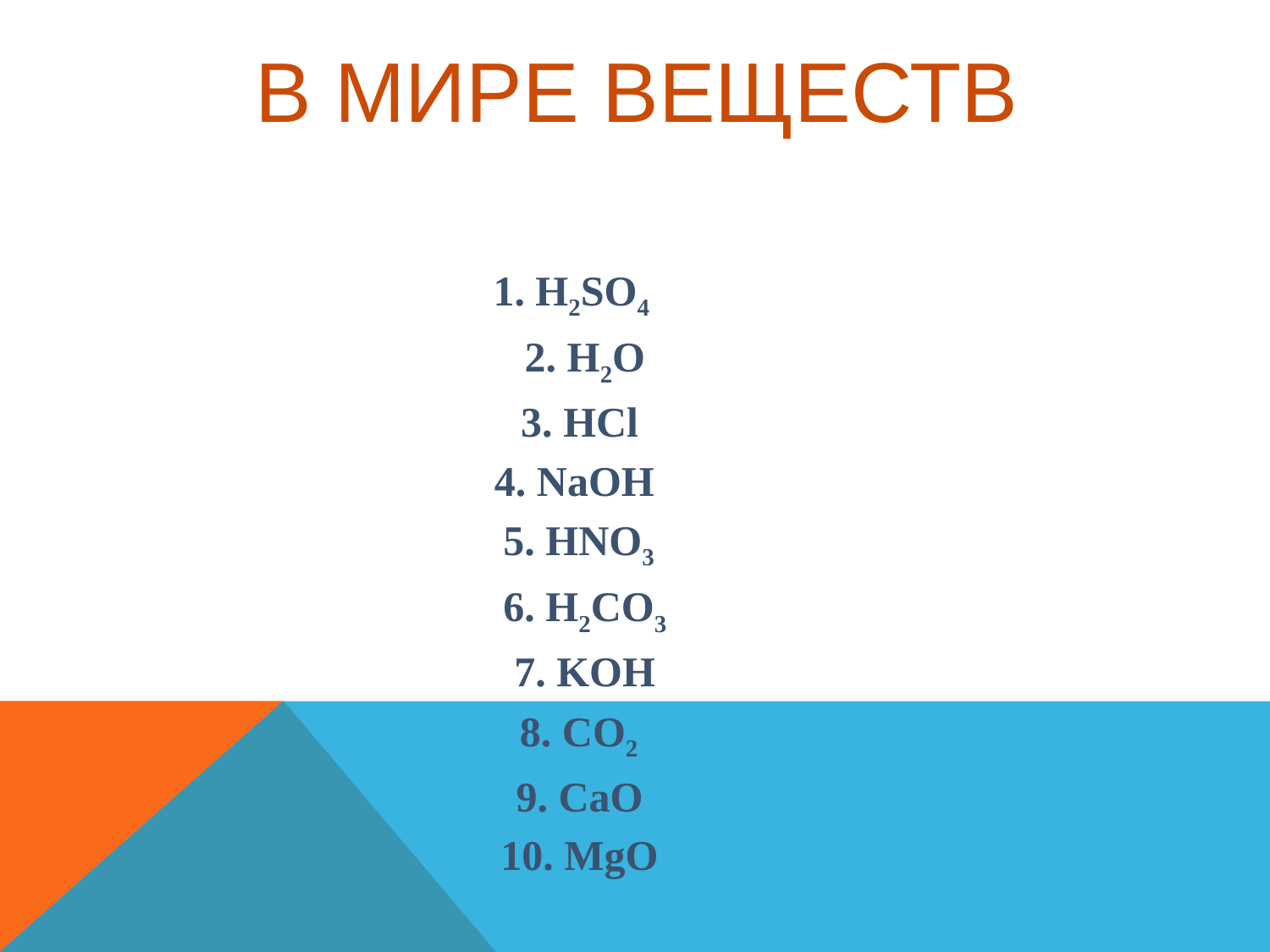

# В мире веществ
1. H2SO4
2. H2О
3. HCl
4. NaOH
5. HNO3
6. H2CO3
7. KOH
8. CO2
9. CaO
10. MgO